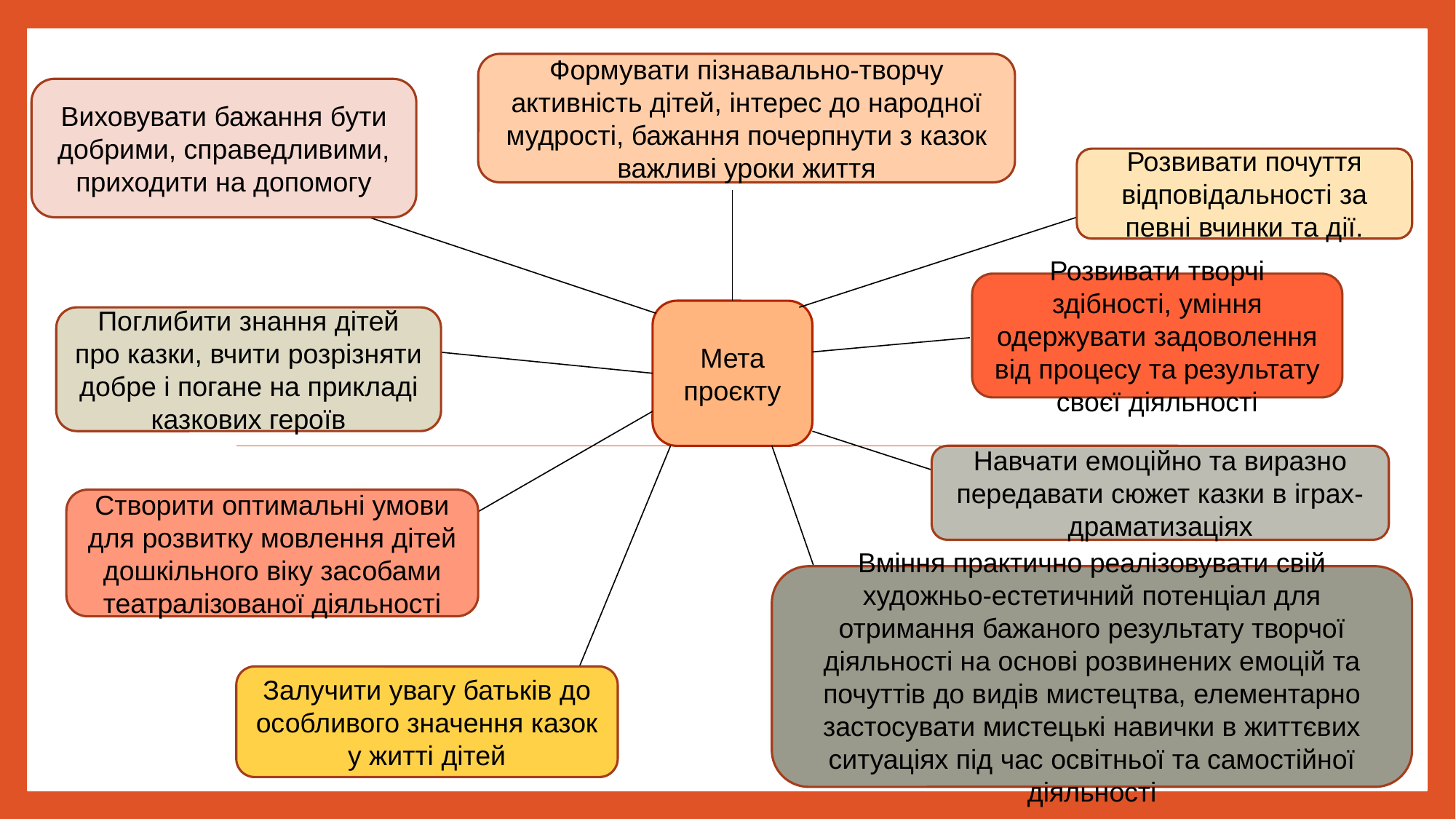

Формувати пізнавально-творчу активність дітей, інтерес до народної мудрості, бажання почерпнути з казок важливі уроки життя
Виховувати бажання бути добрими, справедливими, приходити на допомогу
Розвивати почуття відповідальності за певні вчинки та дії.
Розвивати творчі здібності, уміння одержувати задоволення від процесу та результату своєї діяльності
Мета проєкту
Поглибити знання дітей про казки, вчити розрізняти добре і погане на прикладі казкових героїв
Навчати емоційно та виразно передавати сюжет казки в іграх-драматизаціях
Створити оптимальні умови для розвитку мовлення дітей дошкільного віку засобами театралізованої діяльності
Вміння практично реалізовувати свій художньо-естетичний потенціал для отримання бажаного результату творчої діяльності на основі розвинених емоцій та почуттів до видів мистецтва, елементарно застосувати мистецькі навички в життєвих ситуаціях під час освітньої та самостійної діяльності
Залучити увагу батьків до особливого значення казок у житті дітей